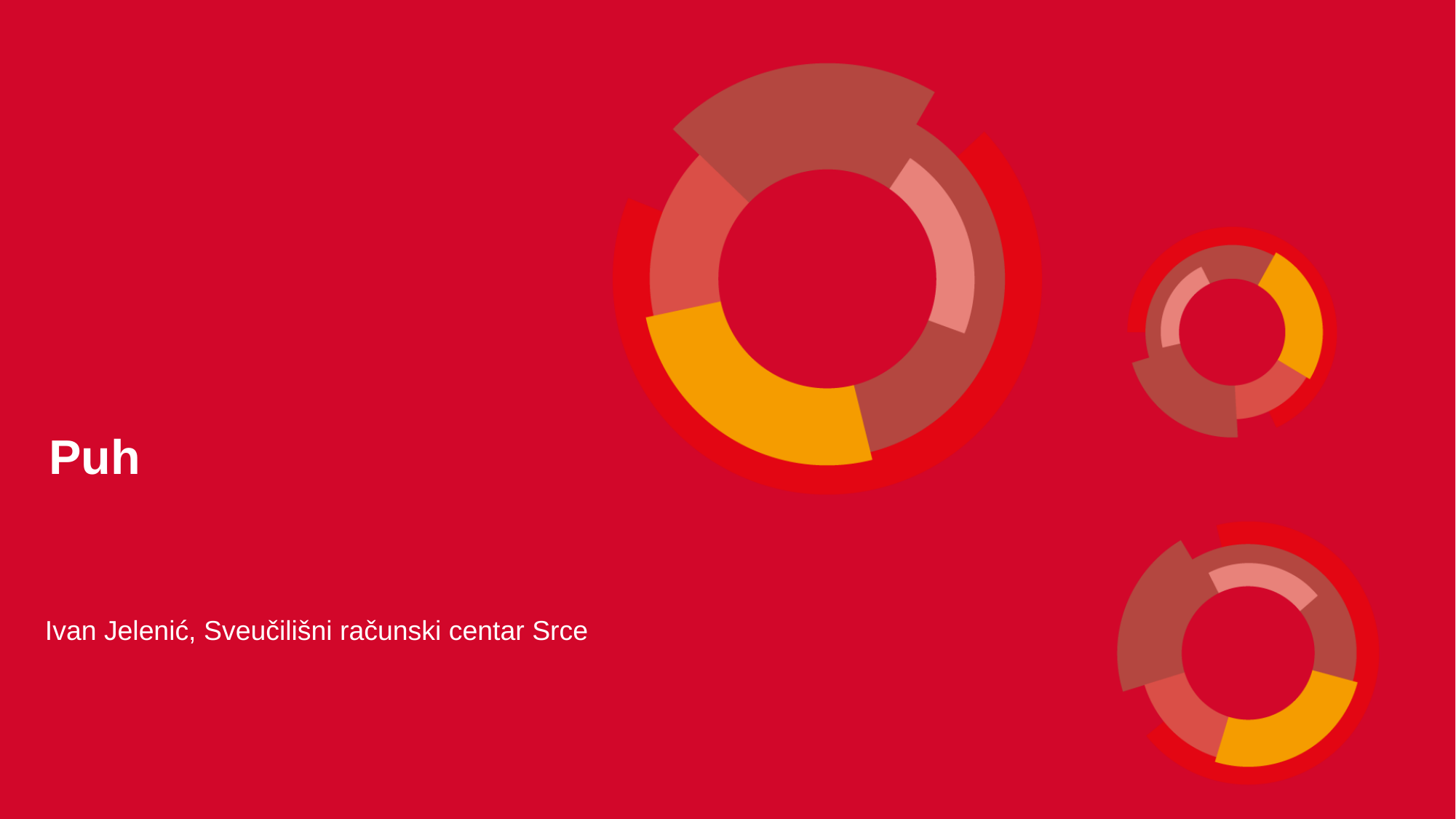

Puh
Ivan Jelenić, Sveučilišni računski centar Srce